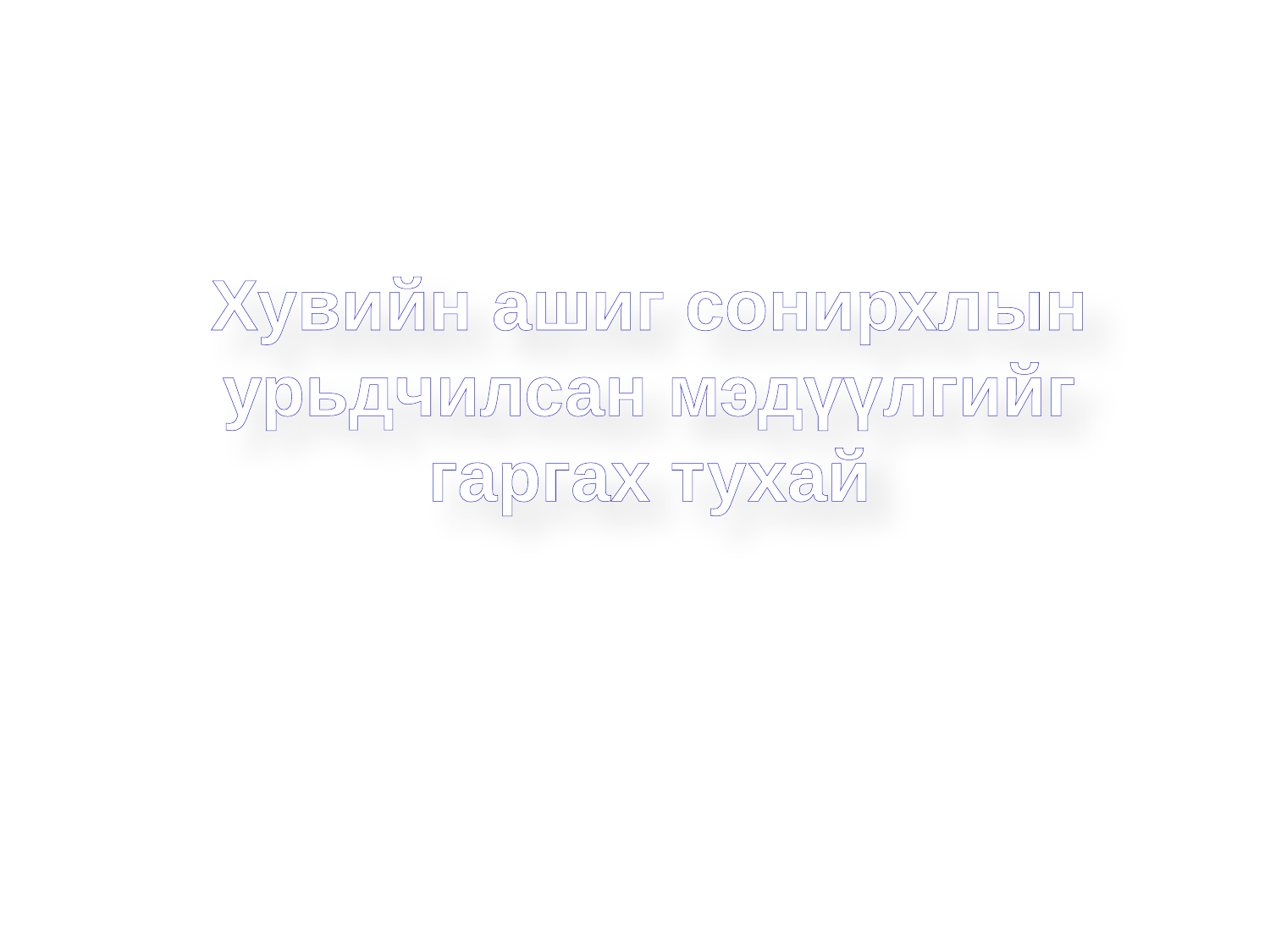

Хувийн ашиг сонирхлын урьдчилсан мэдүүлгийг гаргах тухай